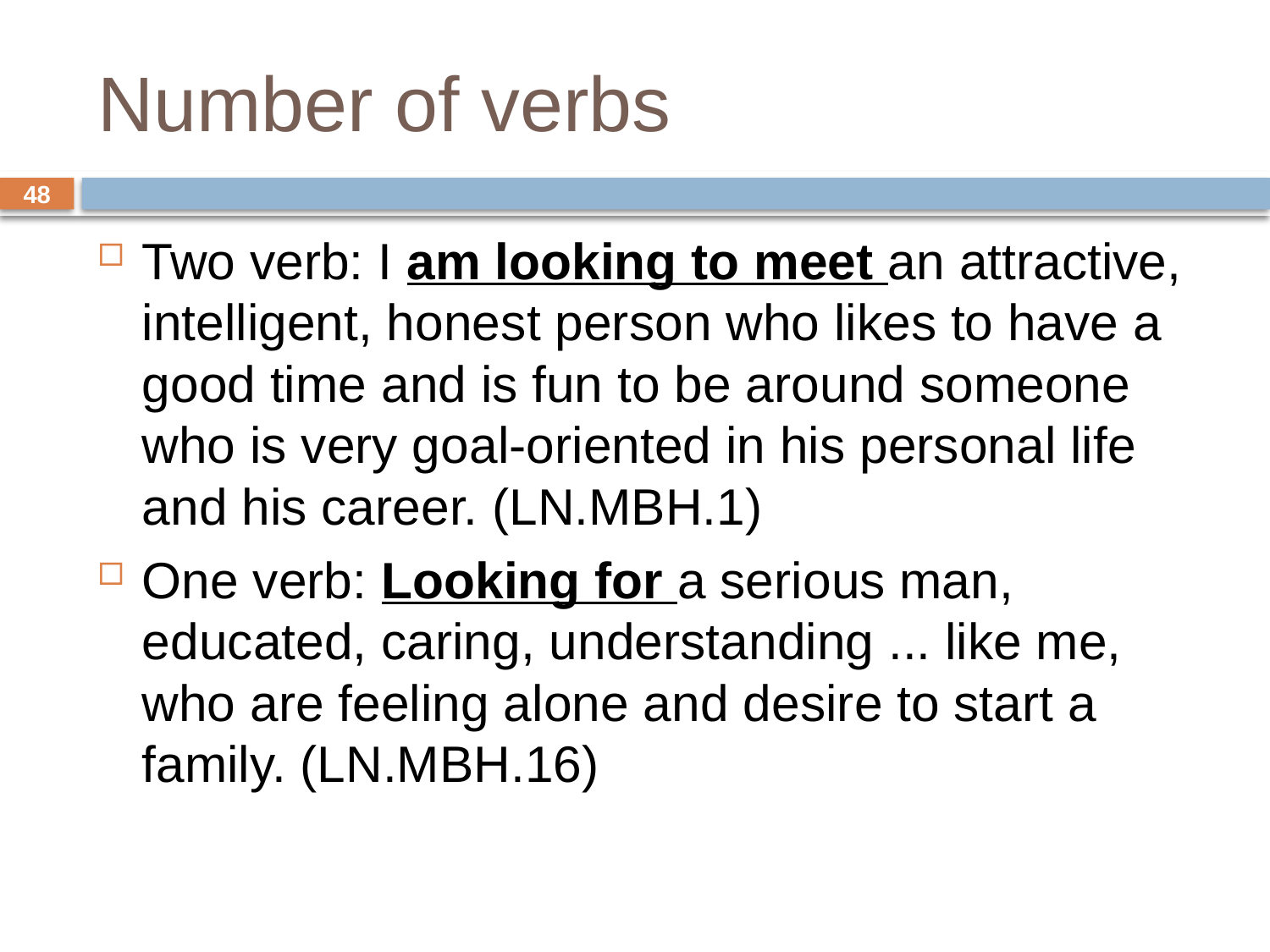

# Number of verbs
48
Two verb: I am looking to meet an attractive, intelligent, honest person who likes to have a good time and is fun to be around someone who is very goal-oriented in his personal life and his career. (LN.MBH.1)
One verb: Looking for a serious man, educated, caring, understanding ... like me, who are feeling alone and desire to start a family. (LN.MBH.16)